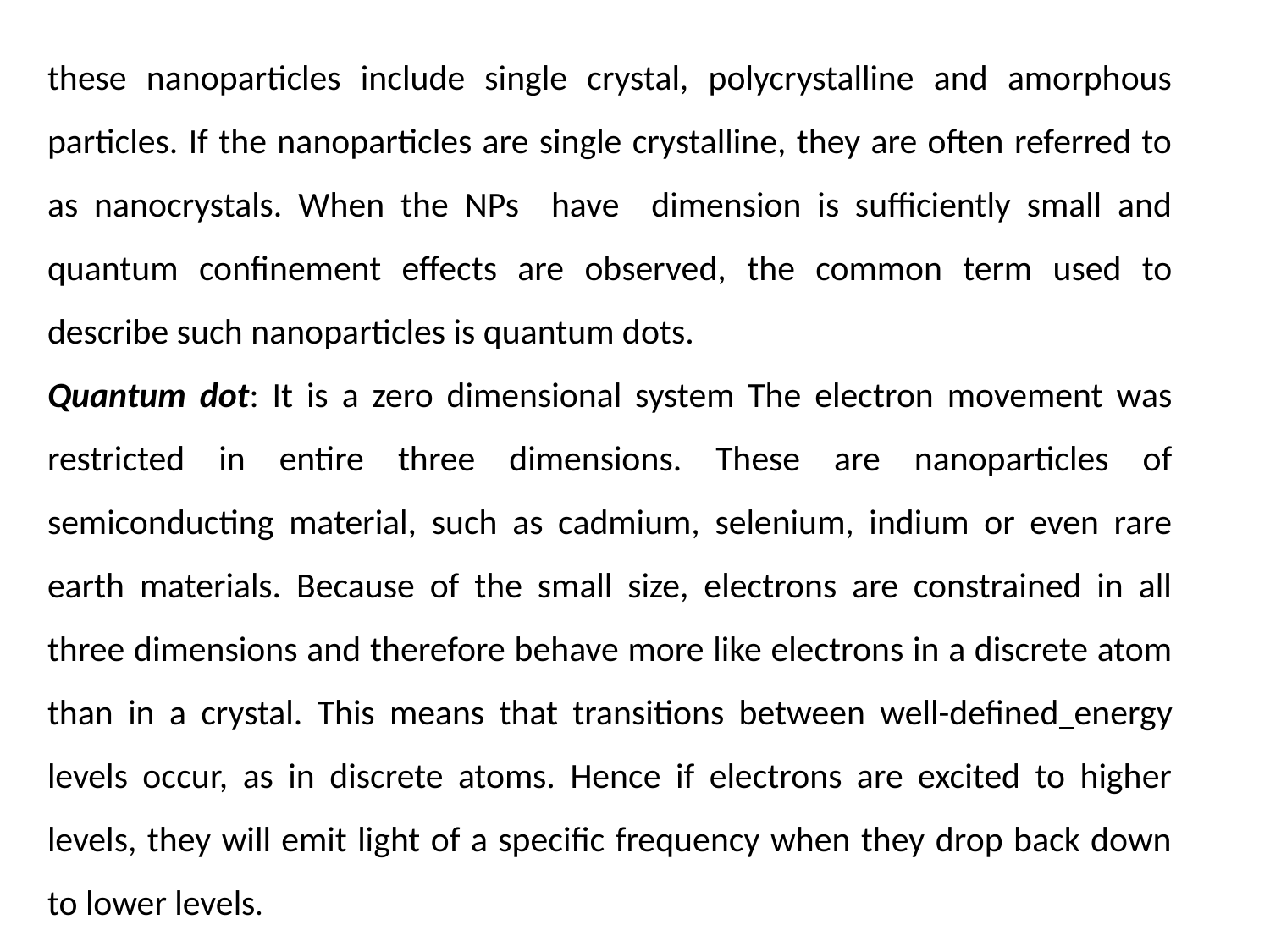

these nanoparticles include single crystal, polycrystalline and amorphous particles. If the nanoparticles are single crystalline, they are often referred to as nanocrystals. When the NPs  have  dimension is sufficiently small and quantum confinement effects are observed, the common term used to describe such nanoparticles is quantum dots.
Quantum dot: It is a zero dimensional system The electron movement was restricted in entire three dimensions. These are nanoparticles of semiconducting material, such as cadmium, selenium, indium or even rare earth materials. Because of the small size, electrons are constrained in all three dimensions and therefore behave more like electrons in a discrete atom than in a crystal. This means that transitions between well-defined energy levels occur, as in discrete atoms. Hence if electrons are excited to higher levels, they will emit light of a specific frequency when they drop back down to lower levels.